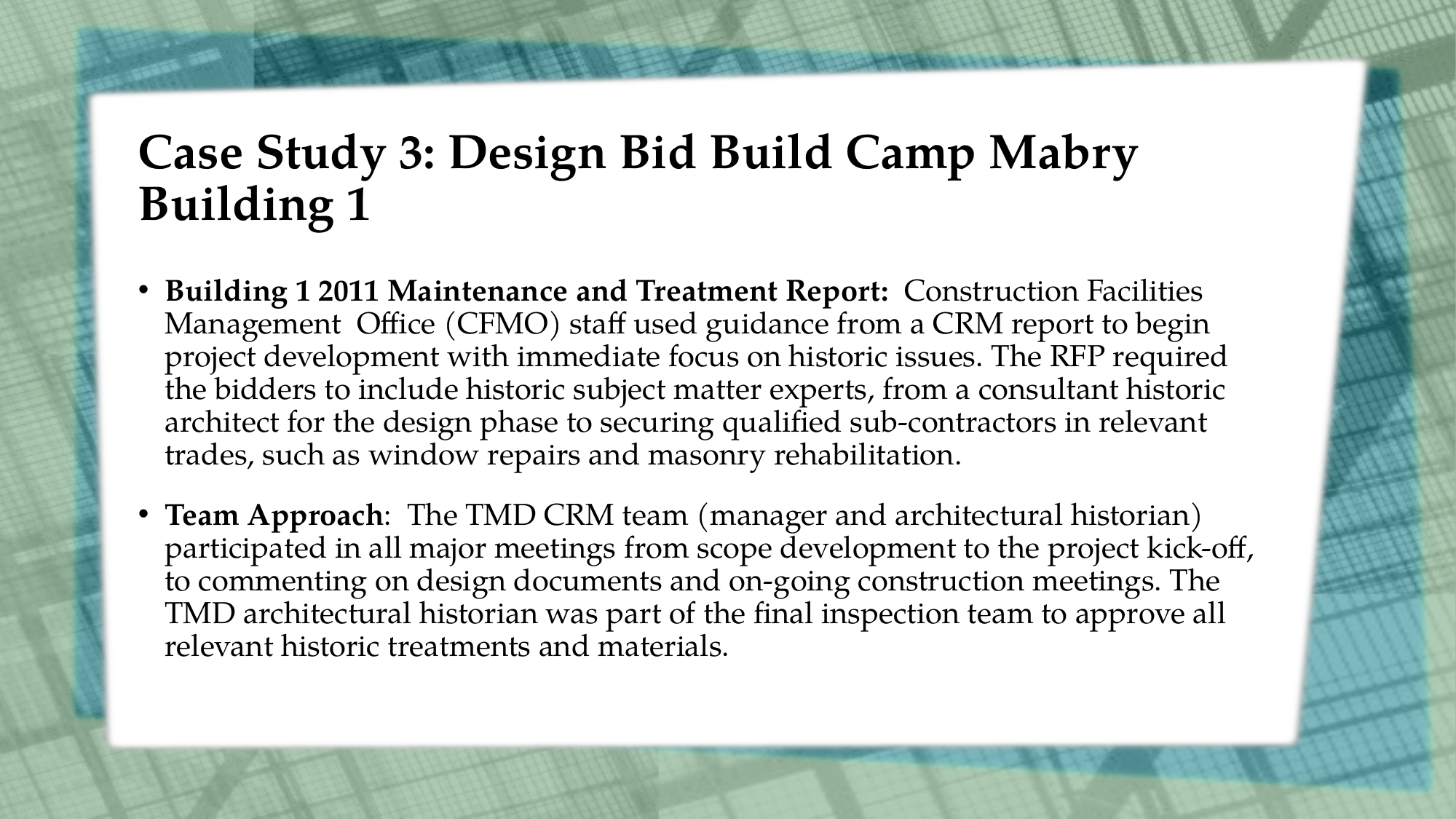

# Case Study 3: Design Bid Build Camp Mabry Building 1
Building 1 2011 Maintenance and Treatment Report:  Construction Facilities Management  Office (CFMO) staff used guidance from a CRM report to begin project development with immediate focus on historic issues. The RFP required the bidders to include historic subject matter experts, from a consultant historic architect for the design phase to securing qualified sub-contractors in relevant trades, such as window repairs and masonry rehabilitation.
Team Approach:  The TMD CRM team (manager and architectural historian)  participated in all major meetings from scope development to the project kick-off, to commenting on design documents and on-going construction meetings. The TMD architectural historian was part of the final inspection team to approve all relevant historic treatments and materials.